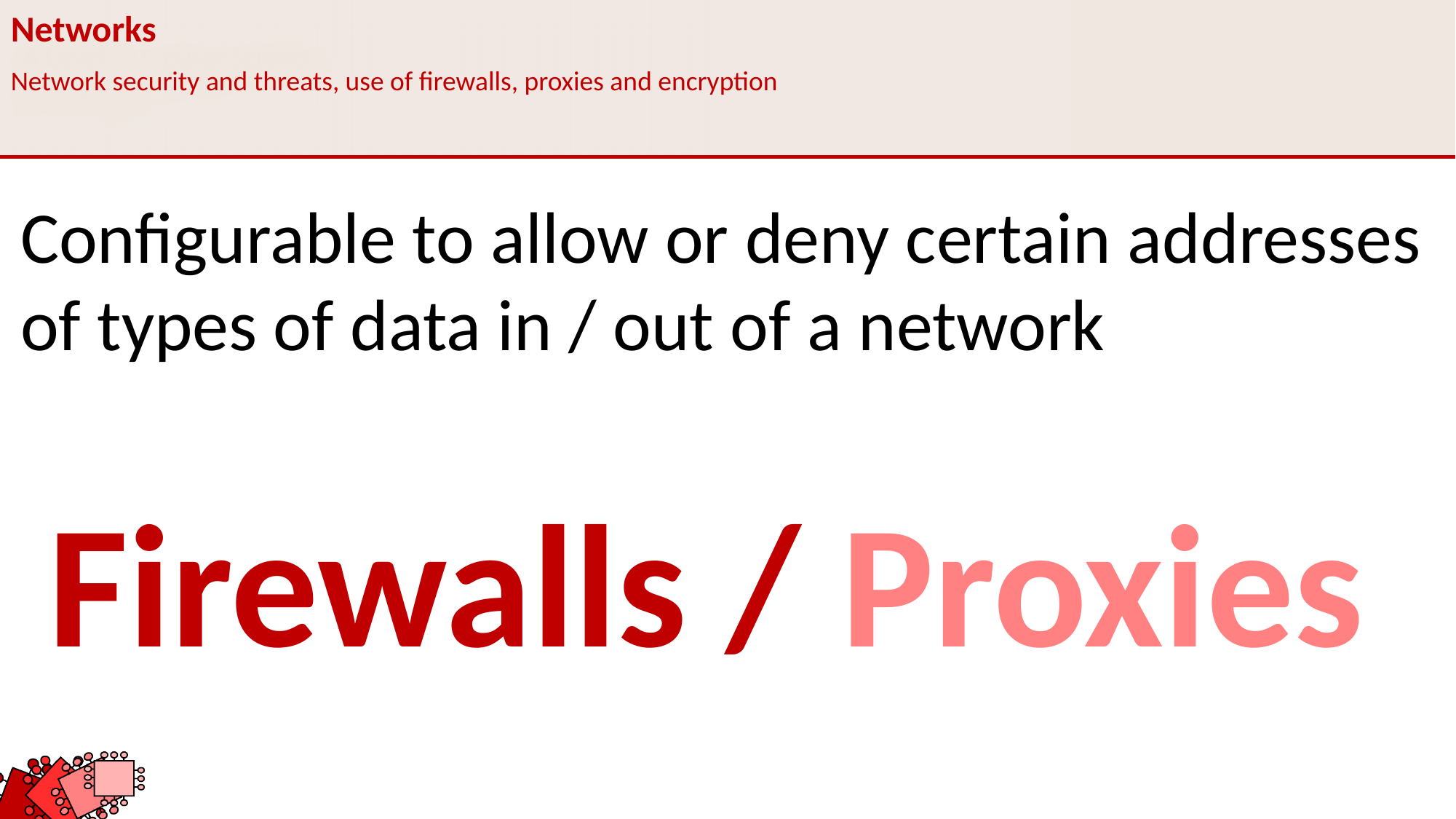

Networks
Network security and threats, use of firewalls, proxies and encryption
Configurable to allow or deny certain addresses of types of data in / out of a network

Firewalls / Proxies